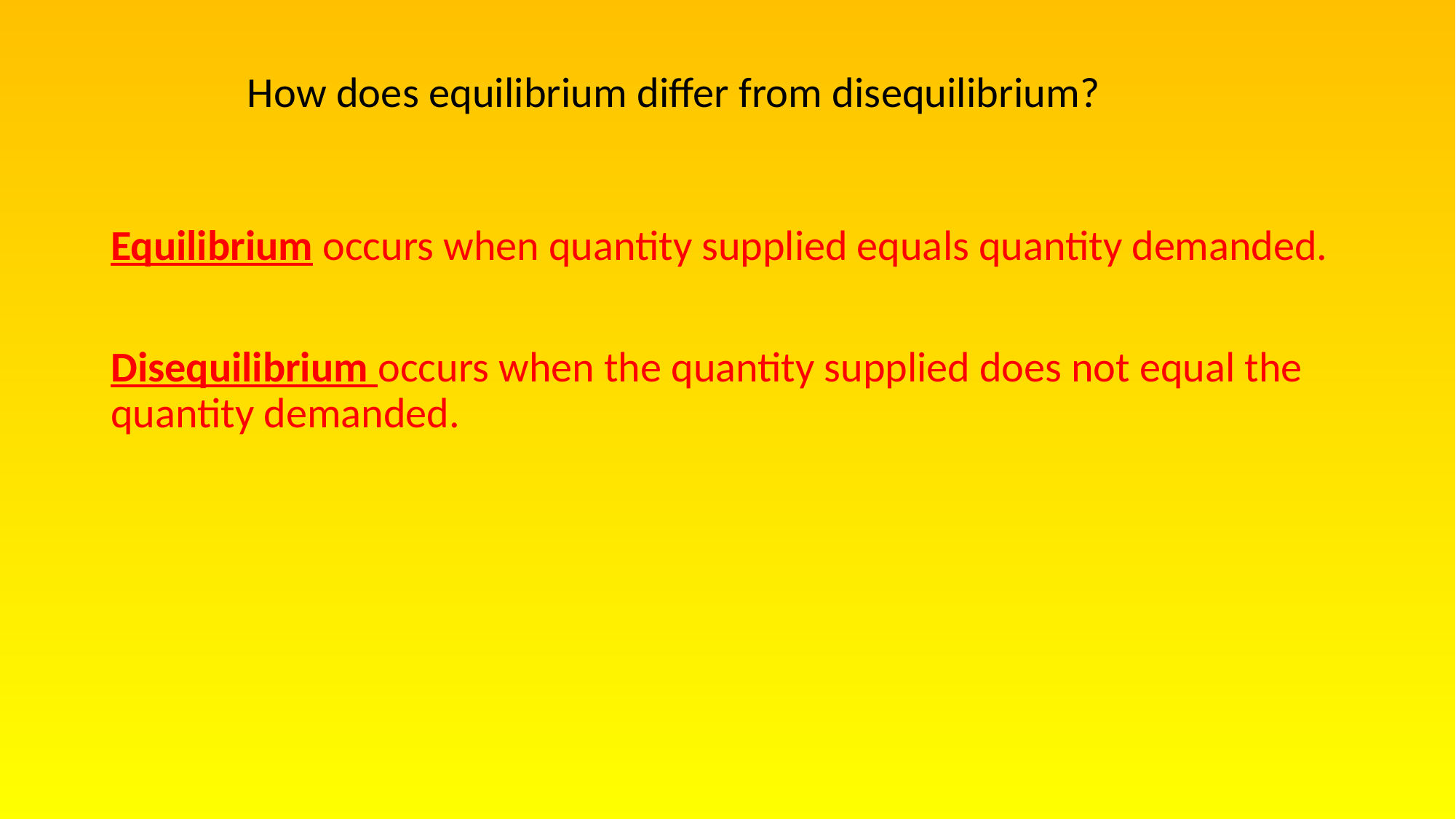

# How does equilibrium differ from disequilibrium?
Equilibrium occurs when quantity supplied equals quantity demanded.

Disequilibrium occurs when the quantity supplied does not equal the quantity demanded.